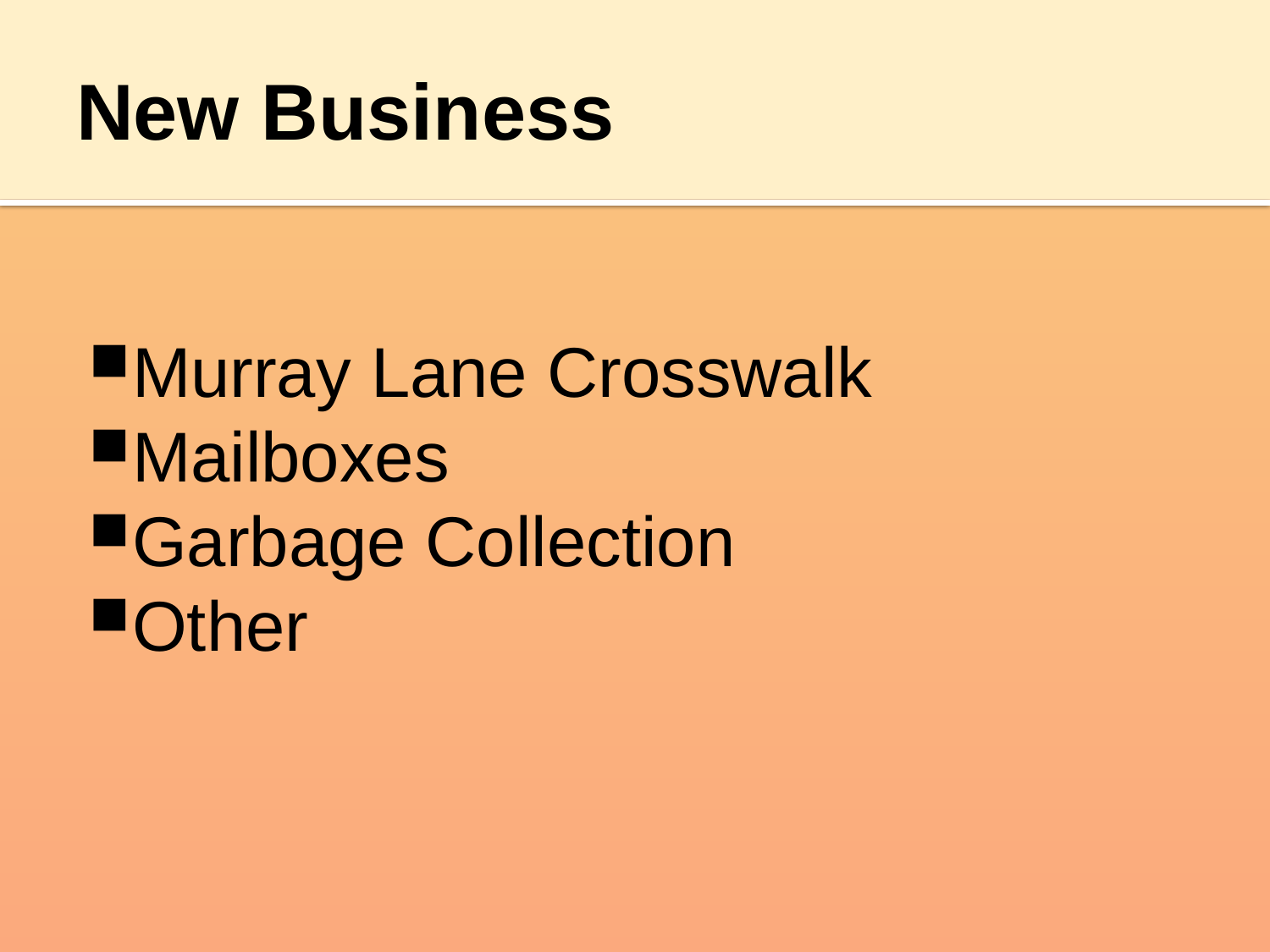

# New Business

Murray Lane Crosswalk
Mailboxes
Garbage Collection
Other